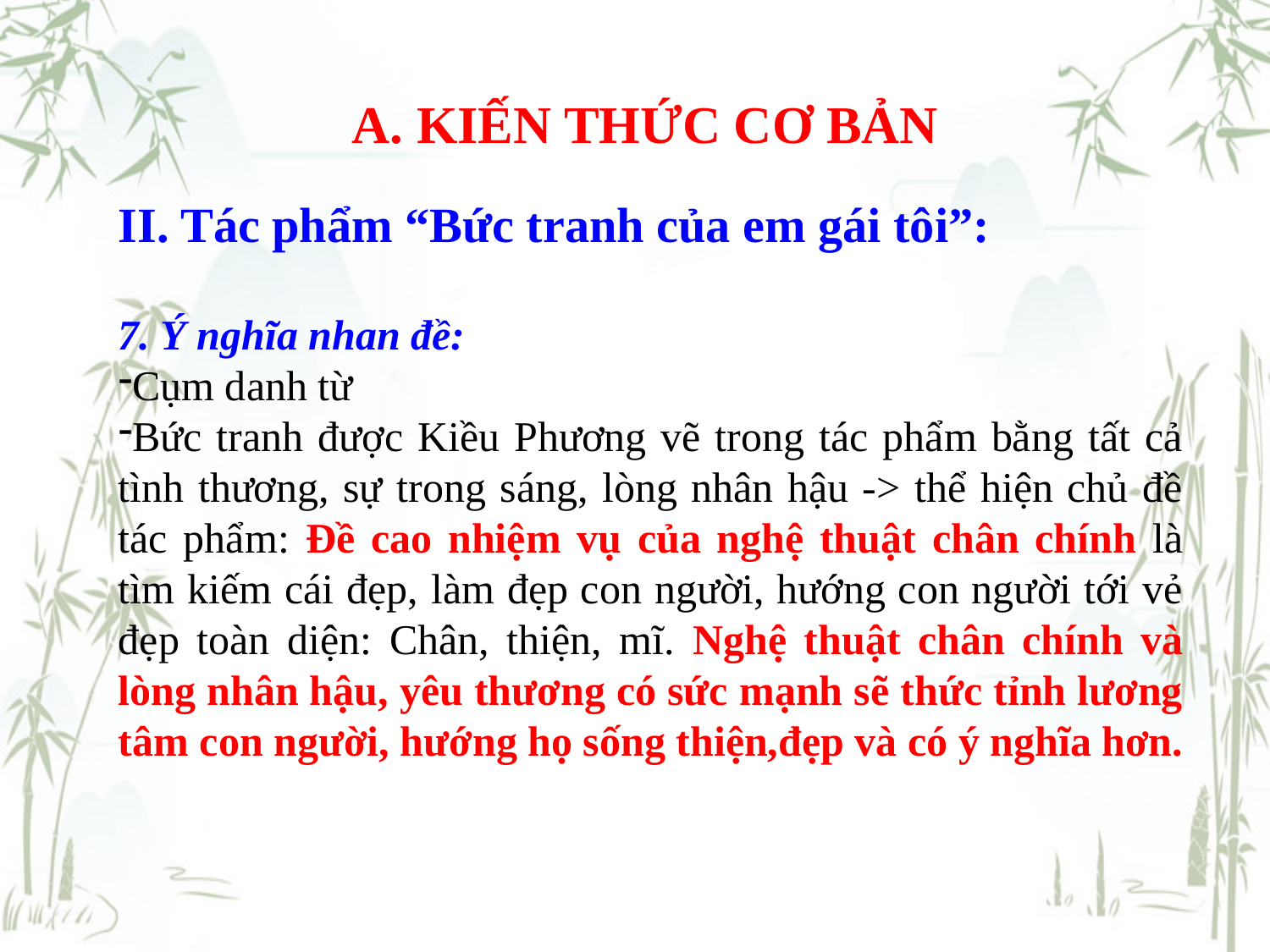

A. KIẾN THỨC CƠ BẢN
II. Tác phẩm “Bức tranh của em gái tôi”:

7. Ý nghĩa nhan đề:
Cụm danh từ
Bức tranh được Kiều Phương vẽ trong tác phẩm bằng tất cả tình thương, sự trong sáng, lòng nhân hậu -> thể hiện chủ đề tác phẩm: Đề cao nhiệm vụ của nghệ thuật chân chính là tìm kiếm cái đẹp, làm đẹp con người, hướng con người tới vẻ đẹp toàn diện: Chân, thiện, mĩ. Nghệ thuật chân chính và lòng nhân hậu, yêu thương có sức mạnh sẽ thức tỉnh lương tâm con người, hướng họ sống thiện,đẹp và có ý nghĩa hơn.